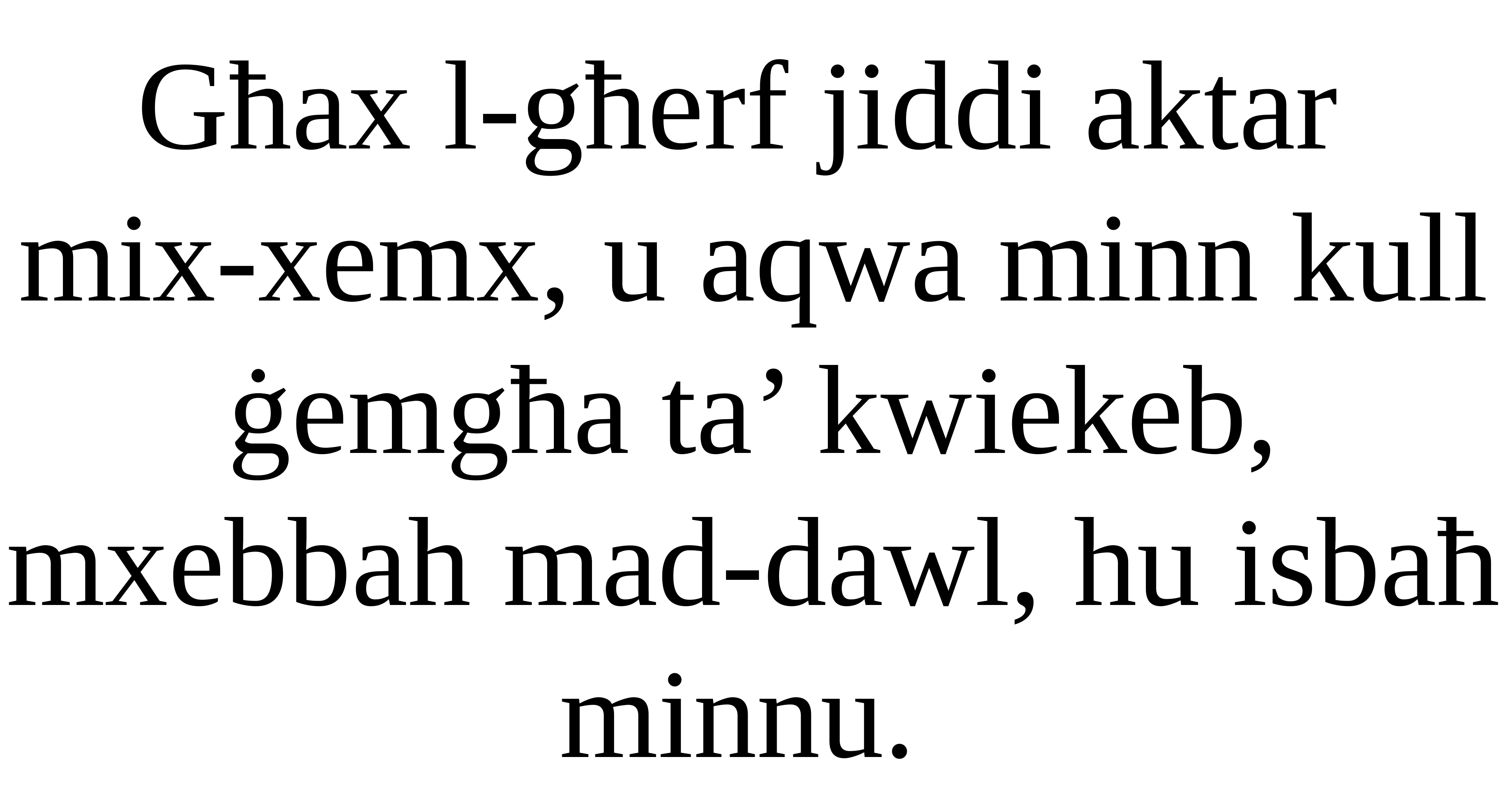

Għax l-għerf jiddi aktar
mix-xemx, u aqwa minn kull ġemgħa ta’ kwiekeb, mxebbah mad-dawl, hu isbaħ minnu.